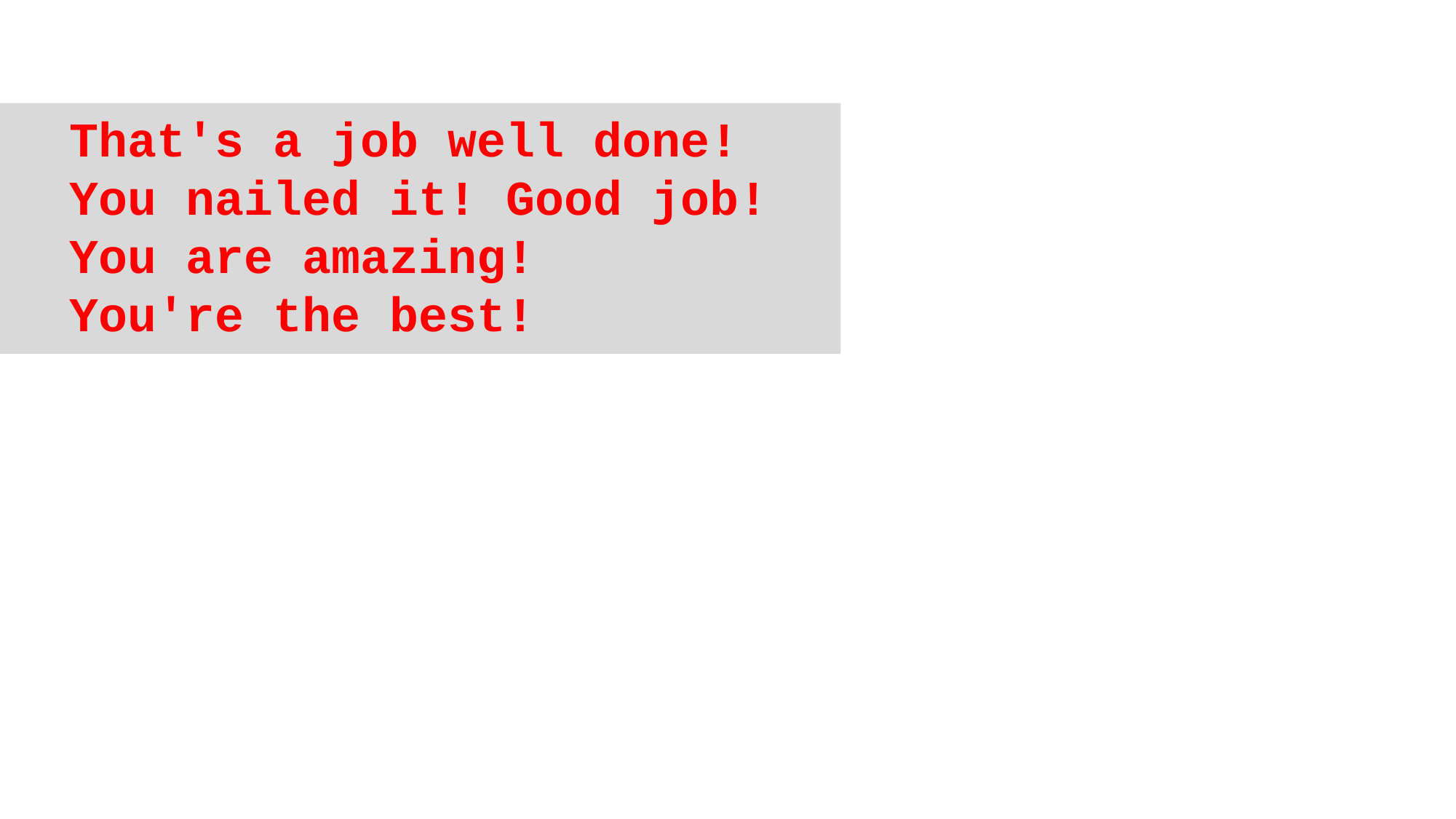

That's a job well done!
  You nailed it! Good job!
  You are amazing!
  You're the best!